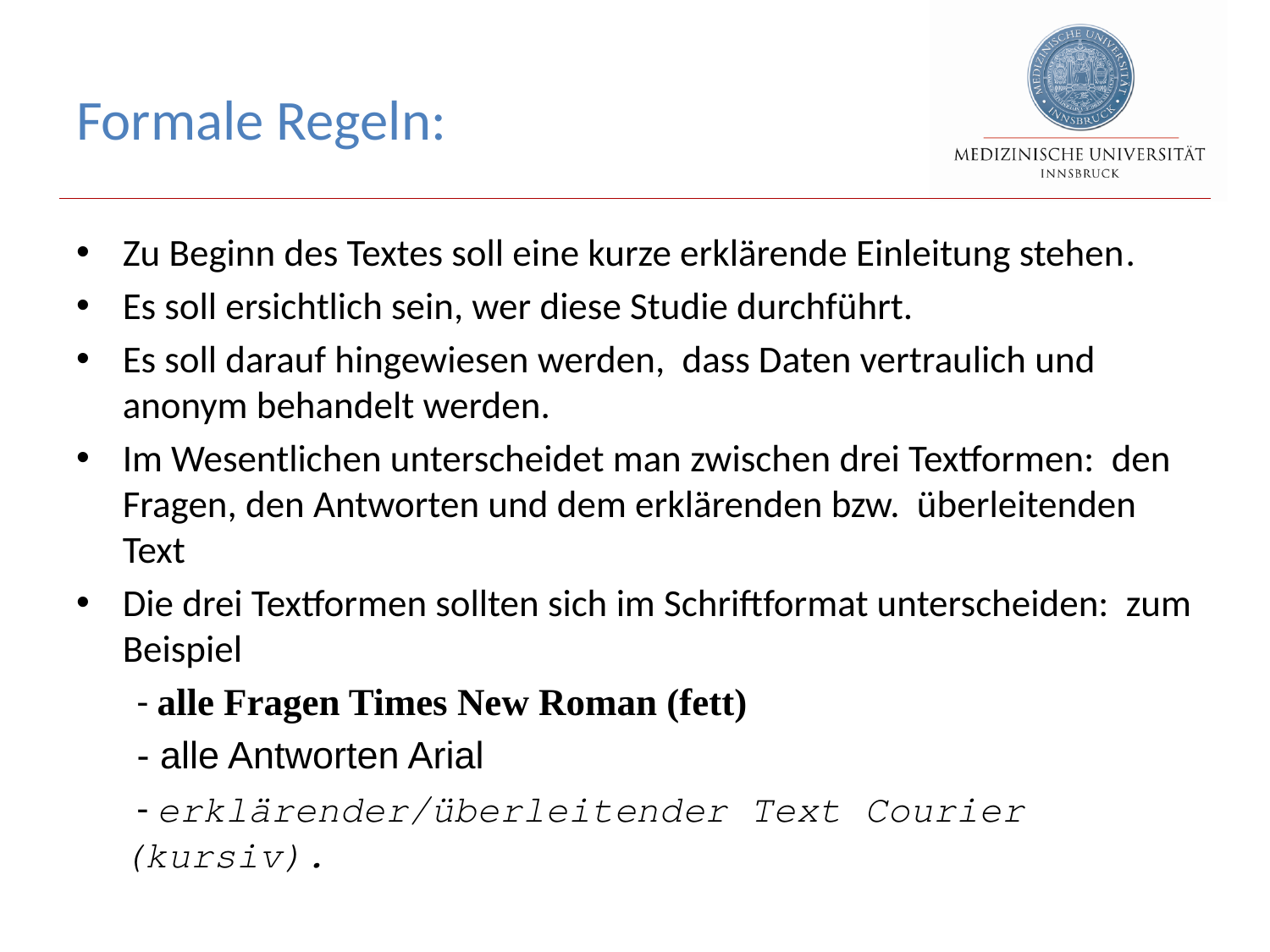

# Formale Regeln:
Zu Beginn des Textes soll eine kurze erklärende Einleitung stehen.
Es soll ersichtlich sein, wer diese Studie durchführt.
Es soll darauf hingewiesen werden,  dass Daten vertraulich und anonym behandelt werden.
Im Wesentlichen unterscheidet man zwischen drei Textformen:  den Fragen, den Antworten und dem erklärenden bzw.  überleitenden Text
Die drei Textformen sollten sich im Schriftformat unterscheiden:  zum Beispiel
       - alle Fragen Times New Roman (fett)
       - alle Antworten Arial
       - erklärender/überleitender Text Courier (kursiv).